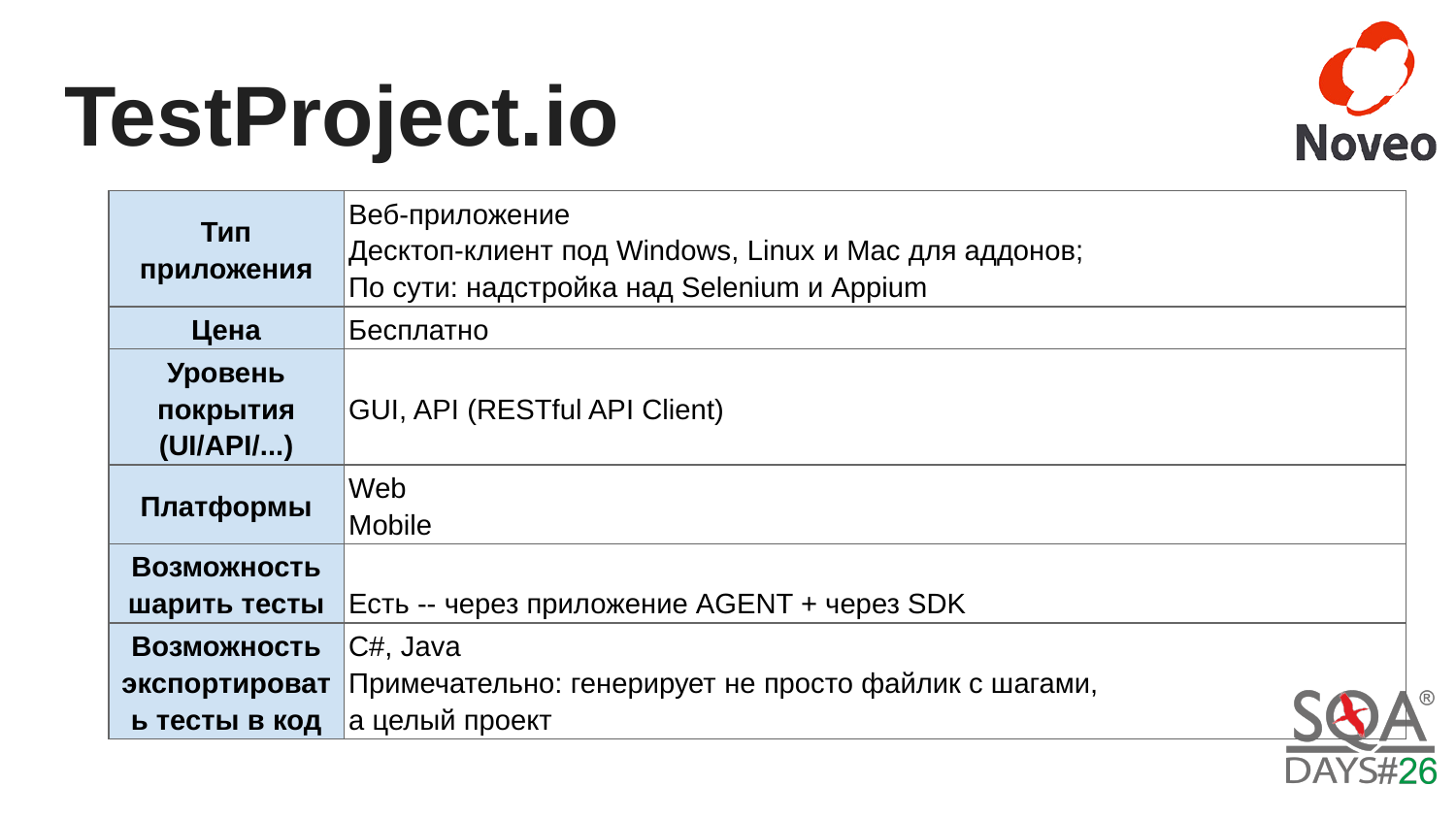

# TestProject.io
| Тип приложения | Веб-приложение Десктоп-клиент под Windows, Linux и Mac для аддонов; По сути: надстройка над Selenium и Appium |
| --- | --- |
| Цена | Бесплатно |
| Уровень покрытия (UI/API/...) | GUI, API (RESTful API Client) |
| Платформы | Web Mobile |
| Возможность шарить тесты | Есть -- через приложение AGENT + через SDK |
| Возможность экспортировать тесты в код | C#, Java Примечательно: генерирует не просто файлик с шагами, а целый проект |